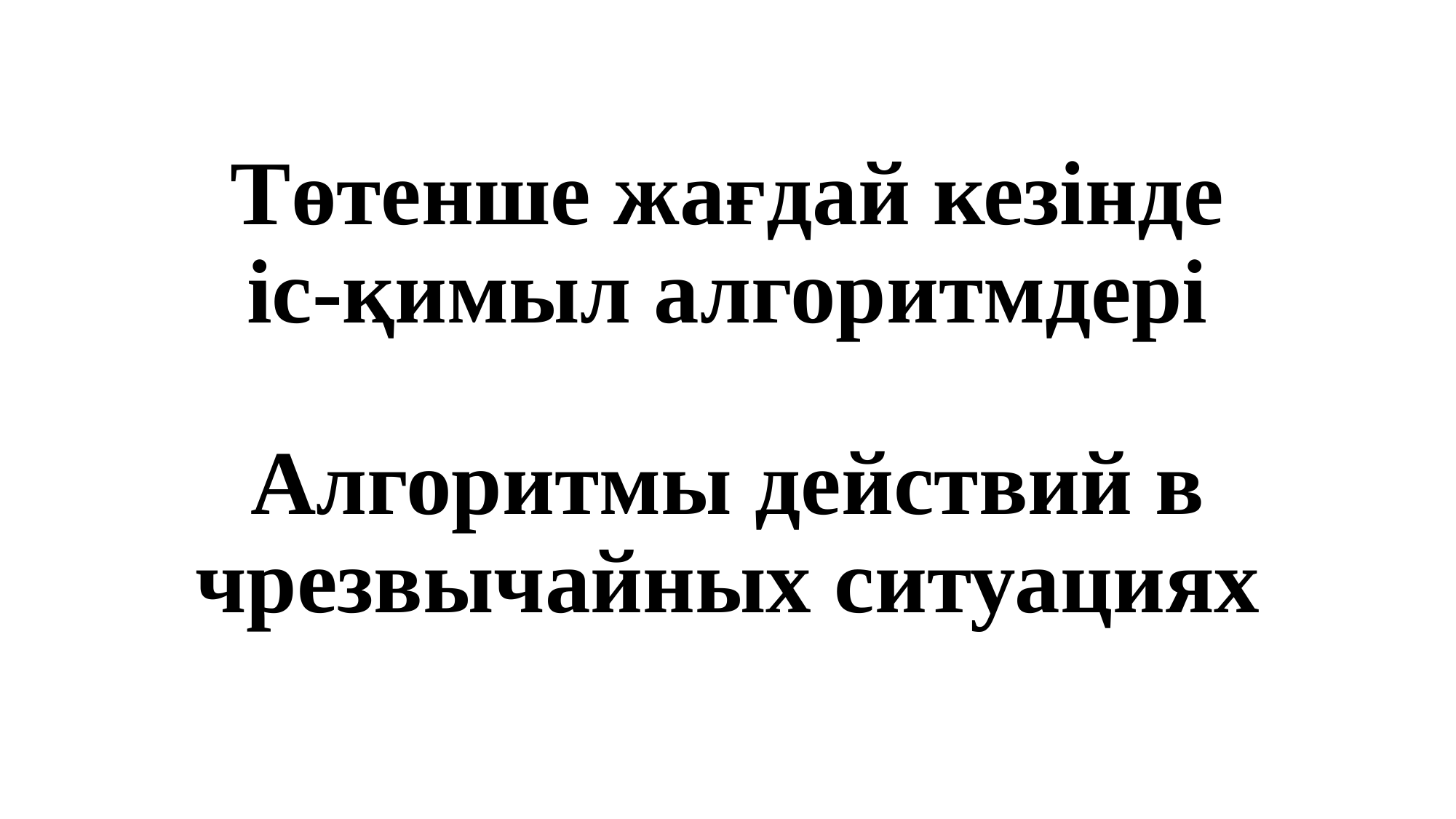

# Төтенше жағдай кезінде іс-қимыл алгоритмдері
Алгоритмы действий в чрезвычайных ситуациях